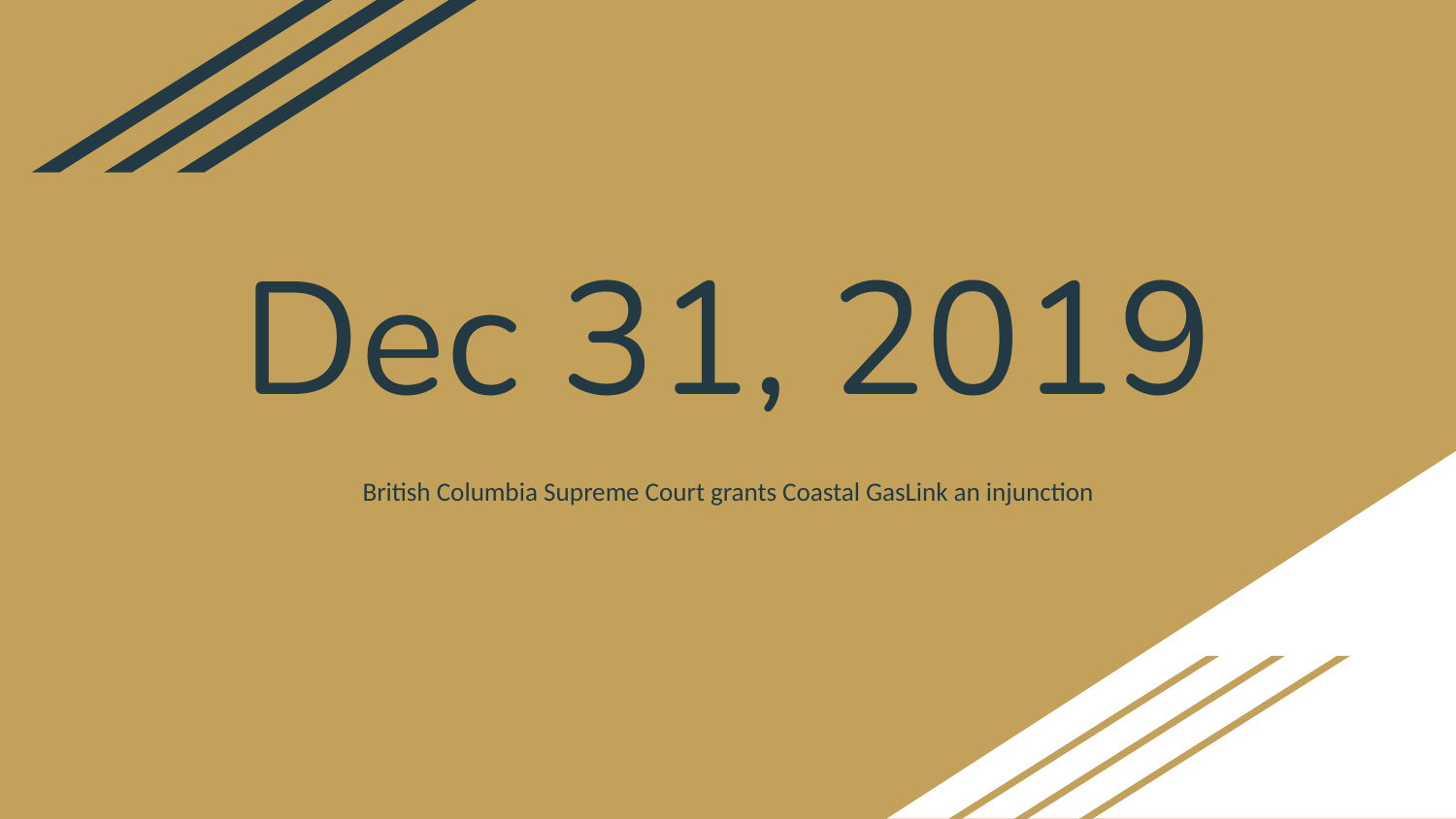

# Dec 31, 2019
British Columbia Supreme Court grants Coastal GasLink an injunction